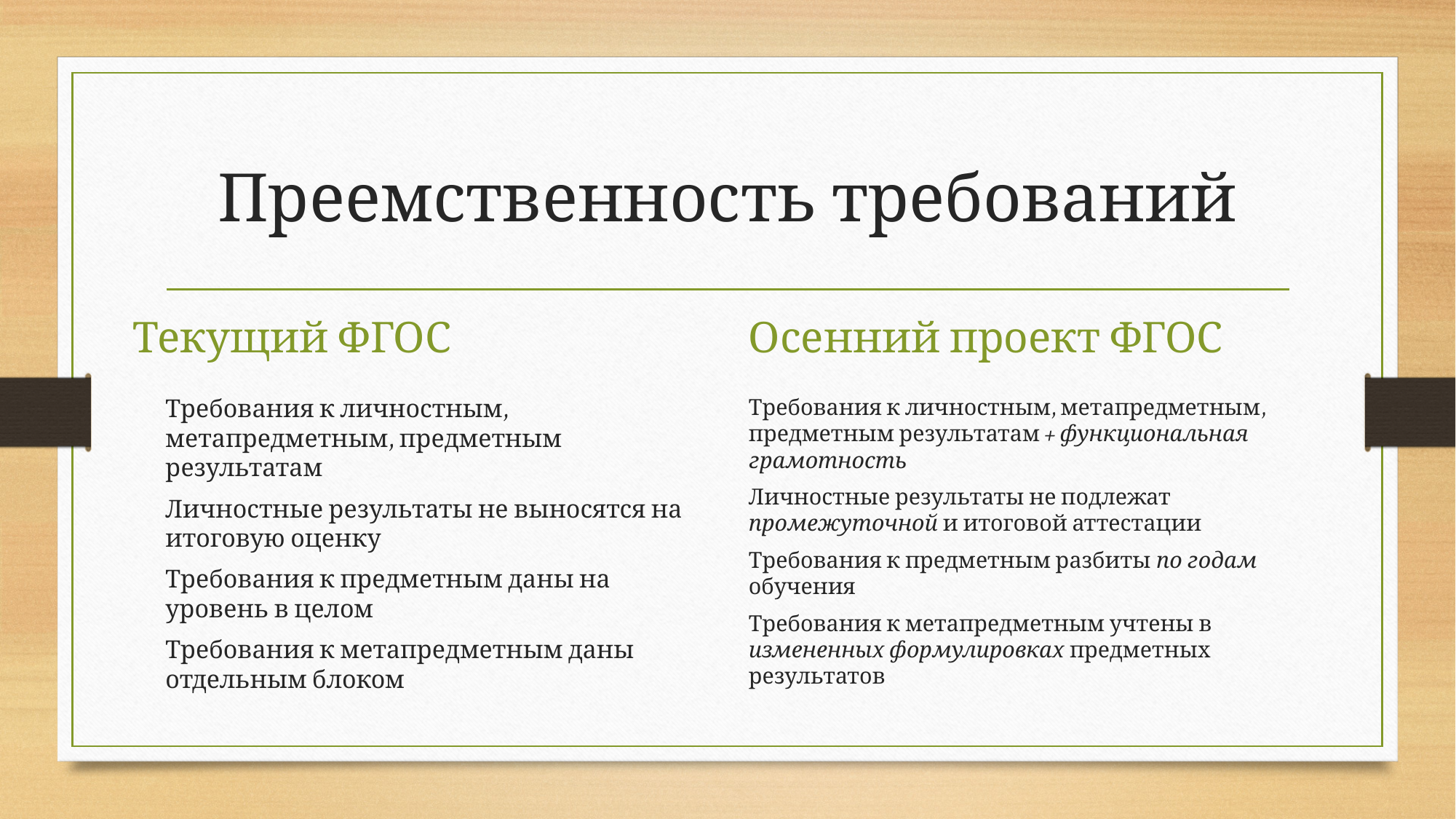

# Преемственность требований
Текущий ФГОС
Осенний проект ФГОС
Требования к личностным, метапредметным, предметным результатам
Личностные результаты не выносятся на итоговую оценку
Требования к предметным даны на уровень в целом
Требования к метапредметным даны отдельным блоком

Требования к личностным, метапредметным, предметным результатам + функциональная грамотность
Личностные результаты не подлежат промежуточной и итоговой аттестации
Требования к предметным разбиты по годам обучения
Требования к метапредметным учтены в измененных формулировках предметных результатов